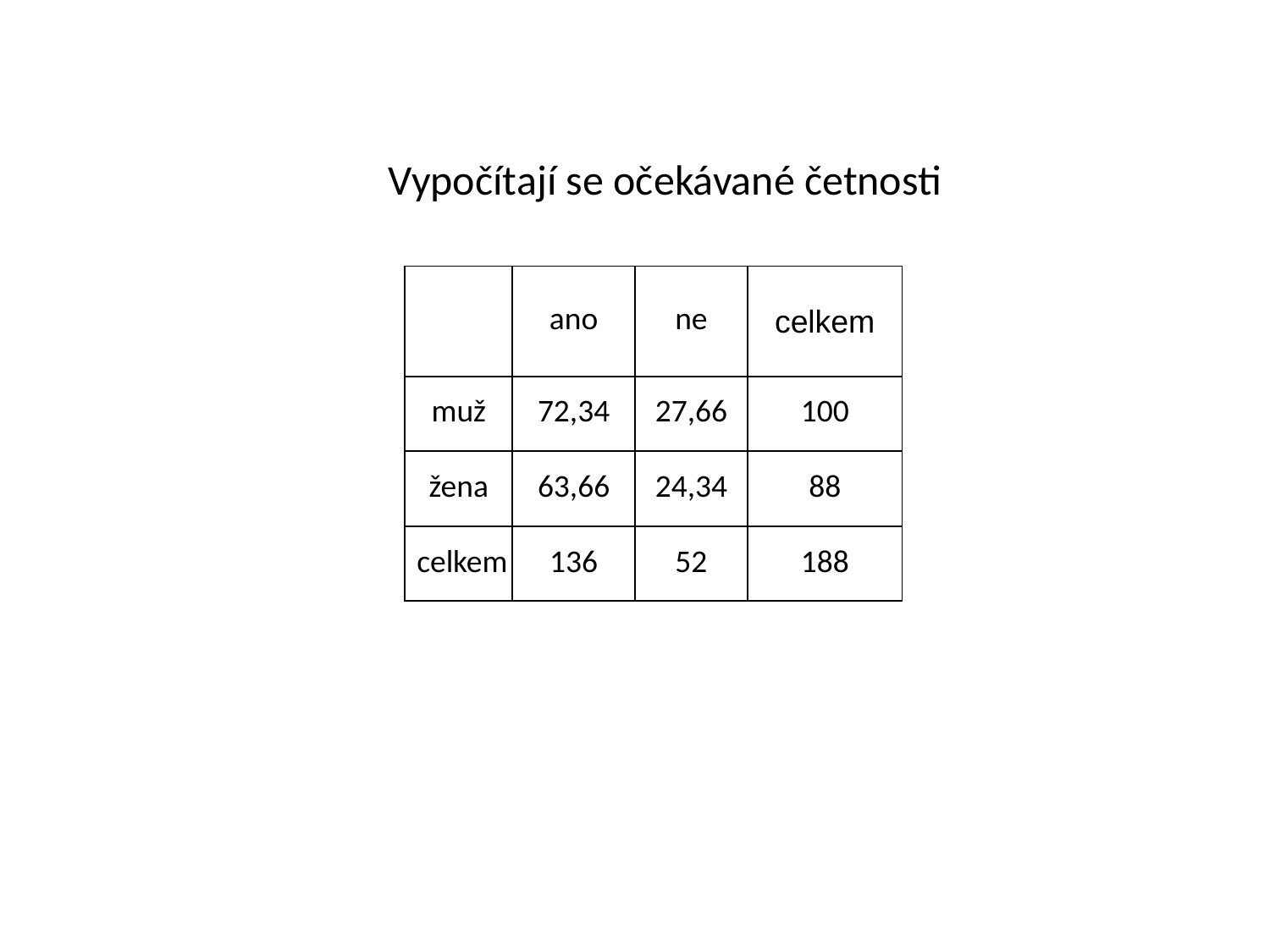

Vypočítají se očekávané četnosti
|  | ano | ne | celkem |
| --- | --- | --- | --- |
| muž | 72,34 | 27,66 | 100 |
| žena | 63,66 | 24,34 | 88 |
| celkem | 136 | 52 | 188 |